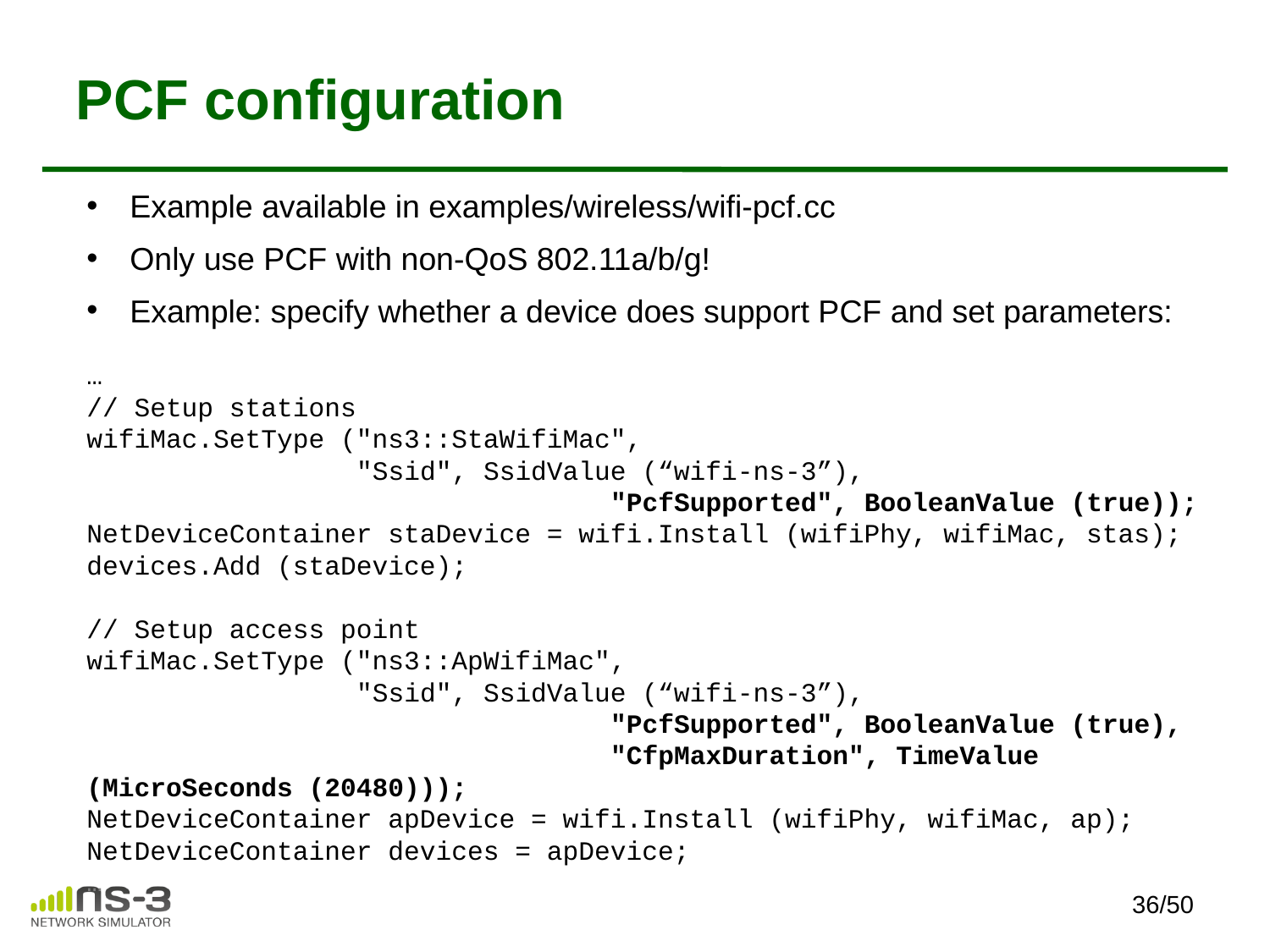

# PCF configuration
Example available in examples/wireless/wifi-pcf.cc
Only use PCF with non-QoS 802.11a/b/g!
Example: specify whether a device does support PCF and set parameters:

…
// Setup stations
wifiMac.SetType ("ns3::StaWifiMac",
                 "Ssid", SsidValue (“wifi-ns-3”),
				 "PcfSupported", BooleanValue (true));
NetDeviceContainer staDevice = wifi.Install (wifiPhy, wifiMac, stas);
devices.Add (staDevice);

// Setup access point
wifiMac.SetType ("ns3::ApWifiMac",
                 "Ssid", SsidValue (“wifi-ns-3”),
 				 "PcfSupported", BooleanValue (true),
				 "CfpMaxDuration", TimeValue (MicroSeconds (20480)));
NetDeviceContainer apDevice = wifi.Install (wifiPhy, wifiMac, ap);
NetDeviceContainer devices = apDevice;
…

36/50